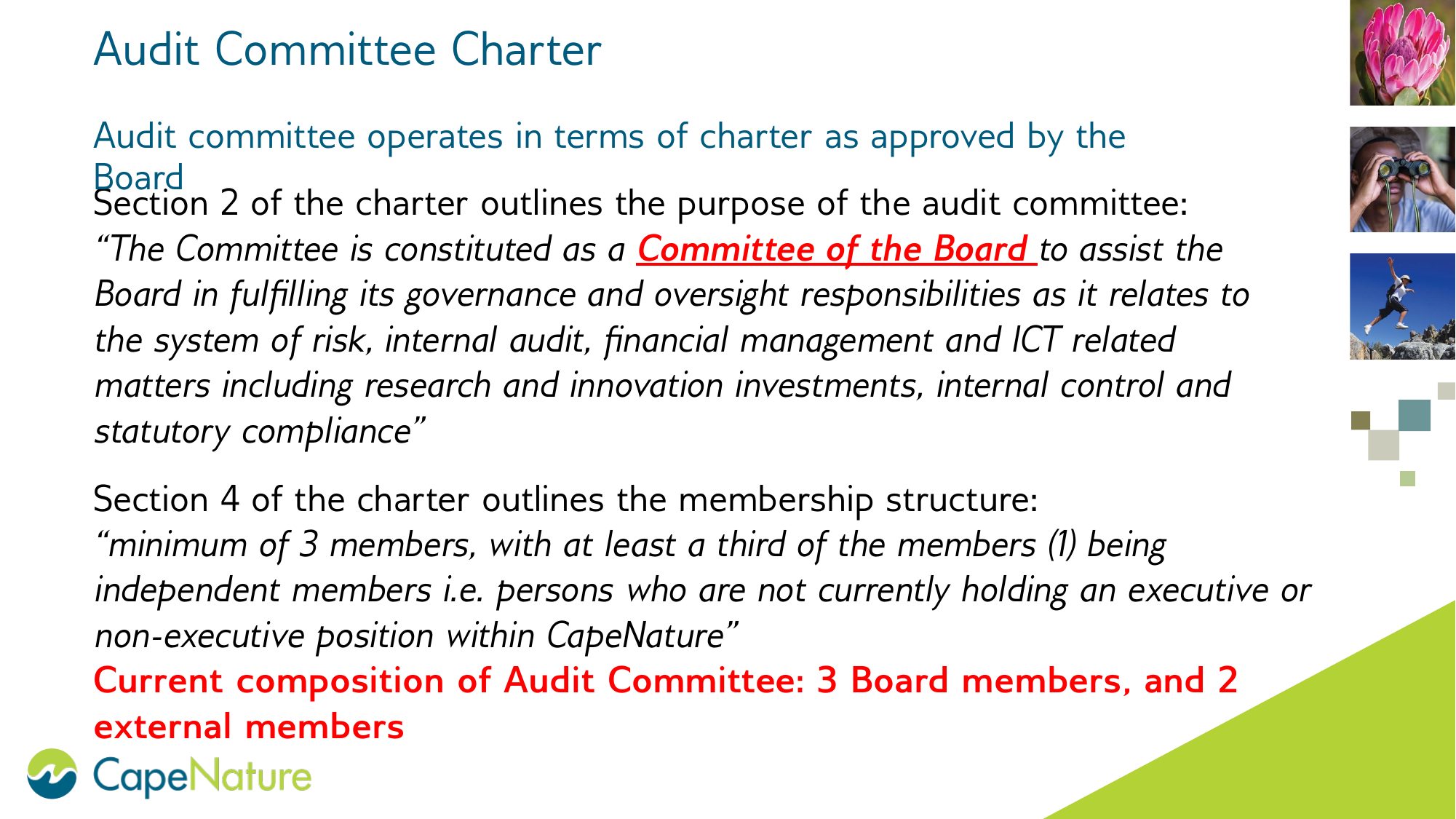

# Audit Committee Charter
Audit committee operates in terms of charter as approved by the Board
Section 2 of the charter outlines the purpose of the audit committee:
“The Committee is constituted as a Committee of the Board to assist the Board in fulfilling its governance and oversight responsibilities as it relates to the system of risk, internal audit, financial management and ICT related matters including research and innovation investments, internal control and statutory compliance”

Section 4 of the charter outlines the membership structure:
“minimum of 3 members, with at least a third of the members (1) being independent members i.e. persons who are not currently holding an executive or non-executive position within CapeNature”
Current composition of Audit Committee: 3 Board members, and 2 external members